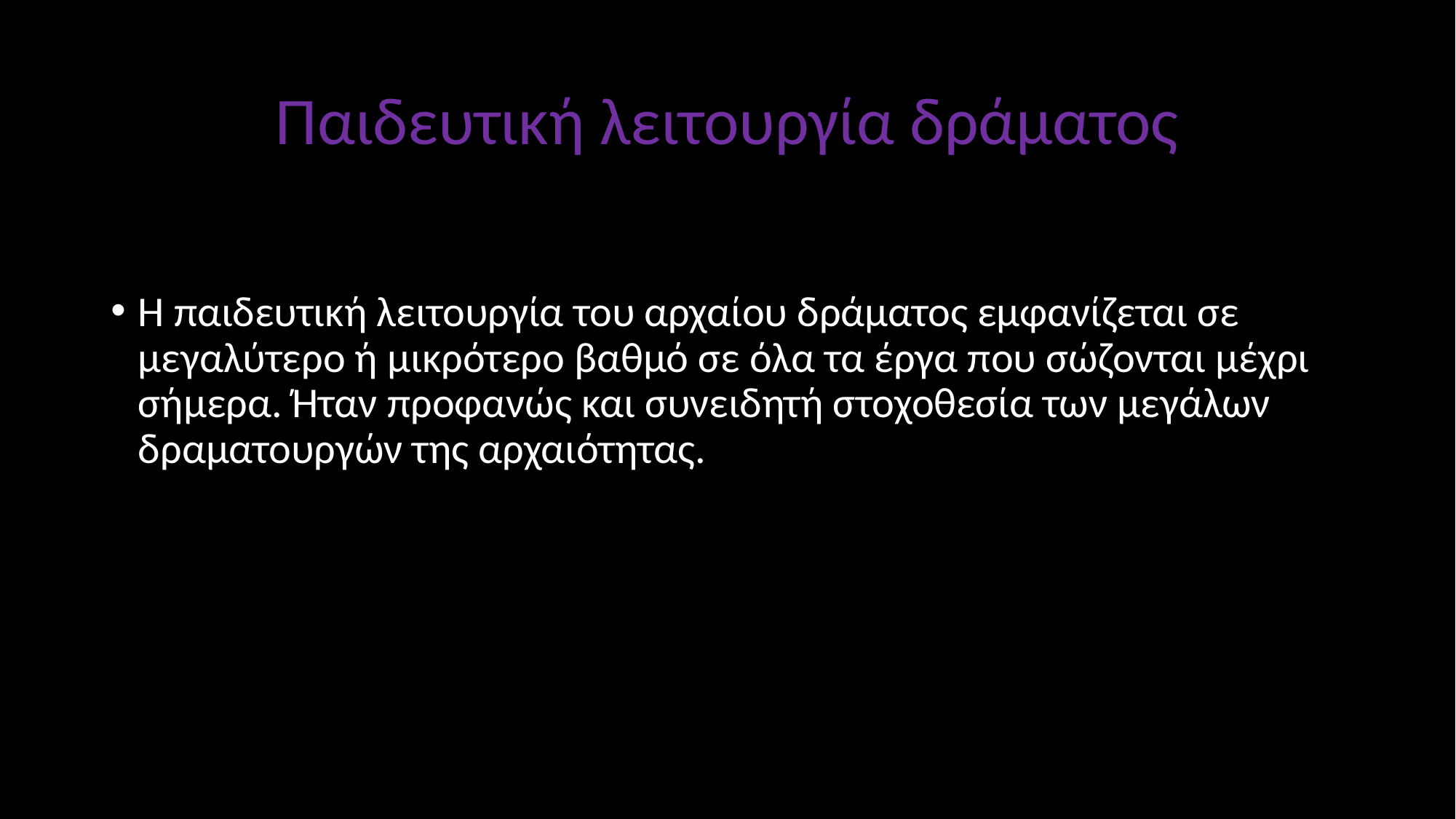

# Παιδευτική λειτουργία δράματος

Η παιδευτική λειτουργία του αρχαίου δράματος εμφανίζεται σε μεγαλύτερο ή μικρότερο βαθμό σε όλα τα έργα που σώζονται μέχρι σήμερα. Ήταν προφανώς και συνειδητή στοχοθεσία των μεγάλων δραματουργών της αρχαιότητας.